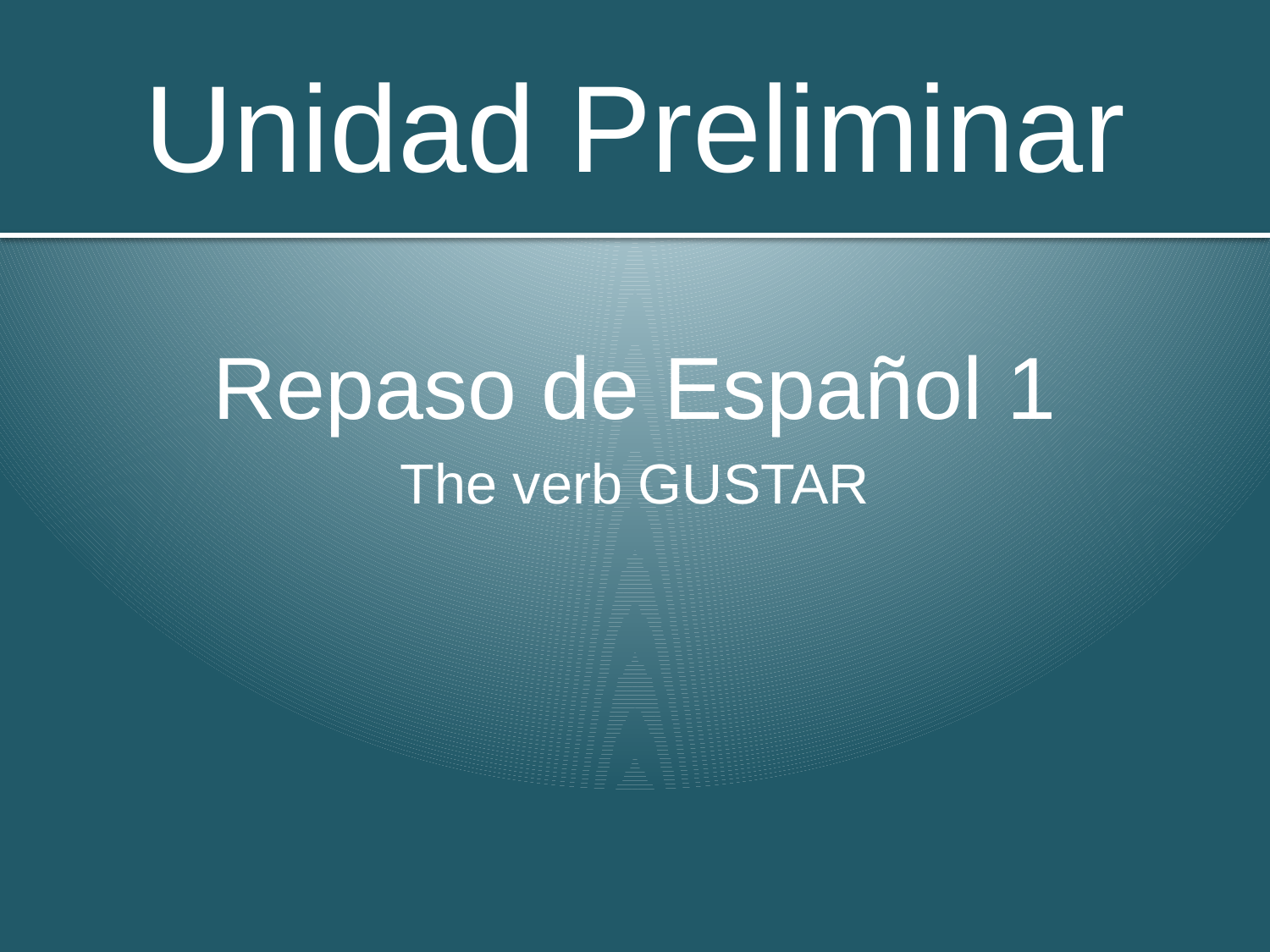

# Unidad Preliminar
Repaso de Español 1
The verb GUSTAR